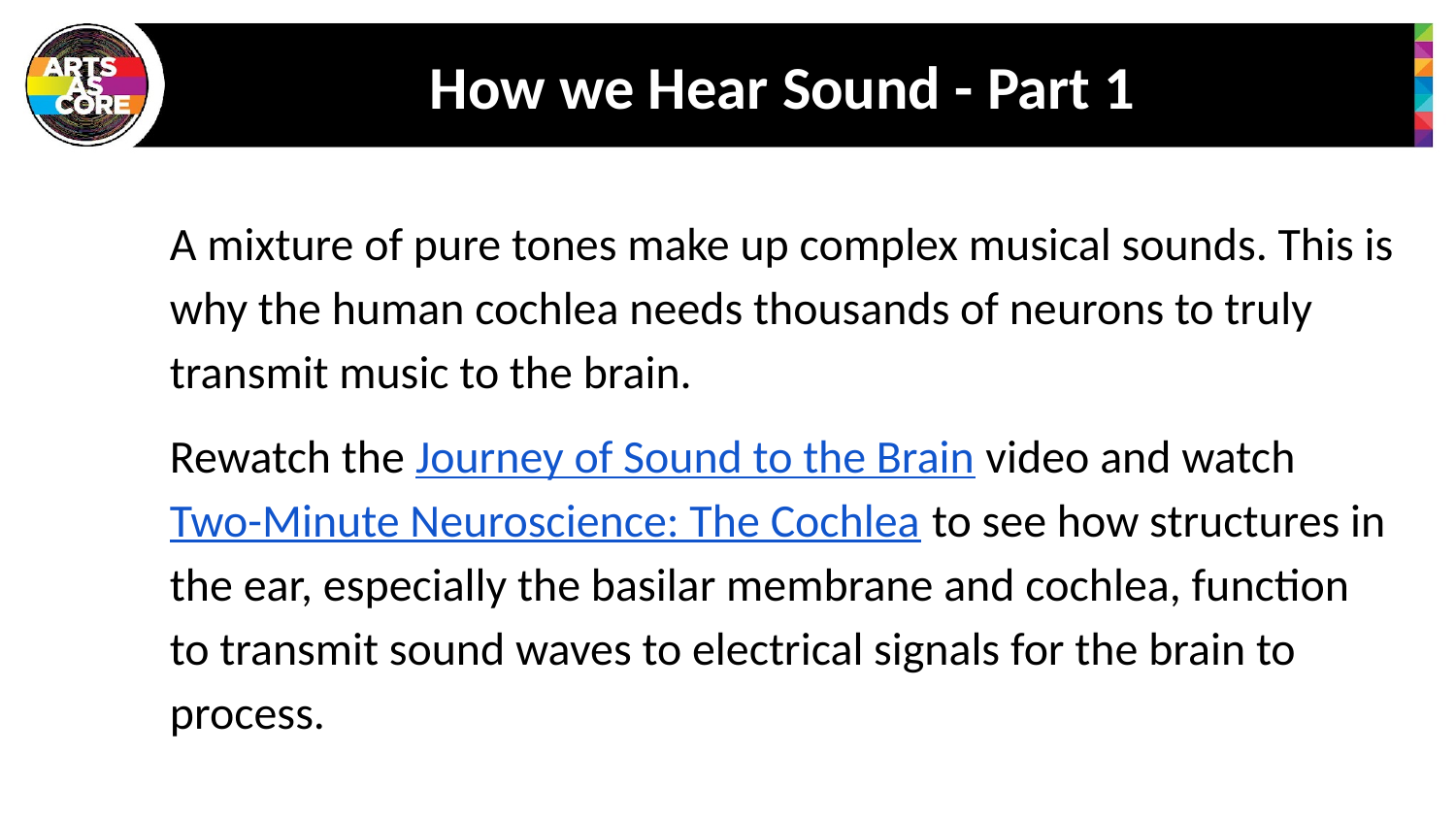

# How we Hear Sound - Part 1
A mixture of pure tones make up complex musical sounds. This is why the human cochlea needs thousands of neurons to truly transmit music to the brain.
Rewatch the Journey of Sound to the Brain video and watch Two-Minute Neuroscience: The Cochlea to see how structures in the ear, especially the basilar membrane and cochlea, function to transmit sound waves to electrical signals for the brain to process.